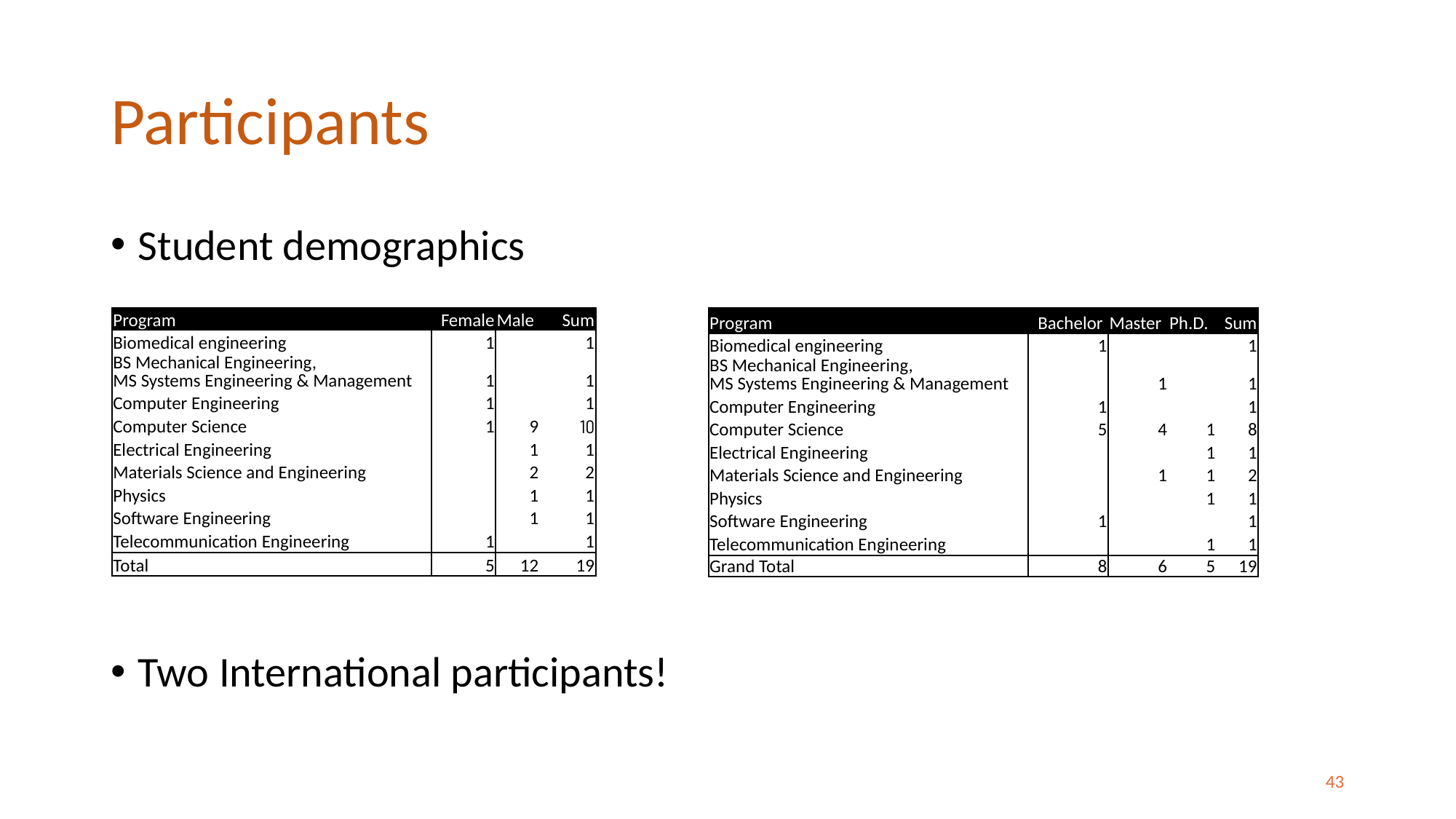

# Participants
Student demographics

Two International participants!
| Program | Female | Male | Sum |
| --- | --- | --- | --- |
| Biomedical engineering | 1 |  | 1 |
| BS Mechanical Engineering, MS Systems Engineering & Management | 1 |  | 1 |
| Computer Engineering | 1 |  | 1 |
| Computer Science | 1 | 9 | 10 |
| Electrical Engineering |  | 1 | 1 |
| Materials Science and Engineering |  | 2 | 2 |
| Physics |  | 1 | 1 |
| Software Engineering |  | 1 | 1 |
| Telecommunication Engineering | 1 |  | 1 |
| Total | 5 | 12 | 19 |
| Program | Bachelor | Master | Ph.D. | Sum |
| --- | --- | --- | --- | --- |
| Biomedical engineering | 1 |  |  | 1 |
| BS Mechanical Engineering, MS Systems Engineering & Management |  | 1 |  | 1 |
| Computer Engineering | 1 |  |  | 1 |
| Computer Science | 5 | 4 | 1 | 8 |
| Electrical Engineering |  |  | 1 | 1 |
| Materials Science and Engineering |  | 1 | 1 | 2 |
| Physics |  |  | 1 | 1 |
| Software Engineering | 1 |  |  | 1 |
| Telecommunication Engineering |  |  | 1 | 1 |
| Grand Total | 8 | 6 | 5 | 19 |
43